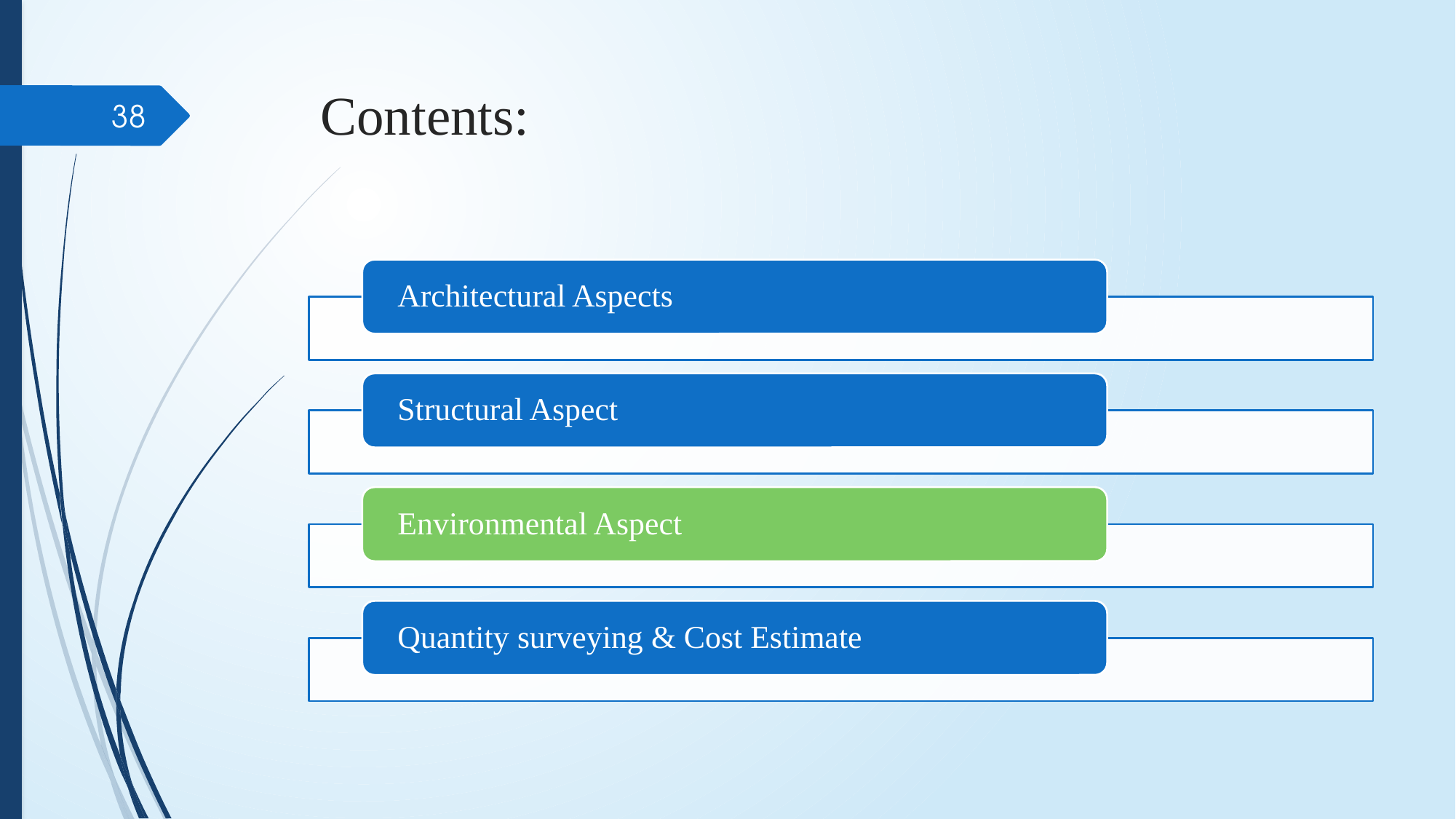

# Contents:
38
Architectural Aspects
Structural Aspect
Environmental Aspect
Quantity surveying & Cost Estimate